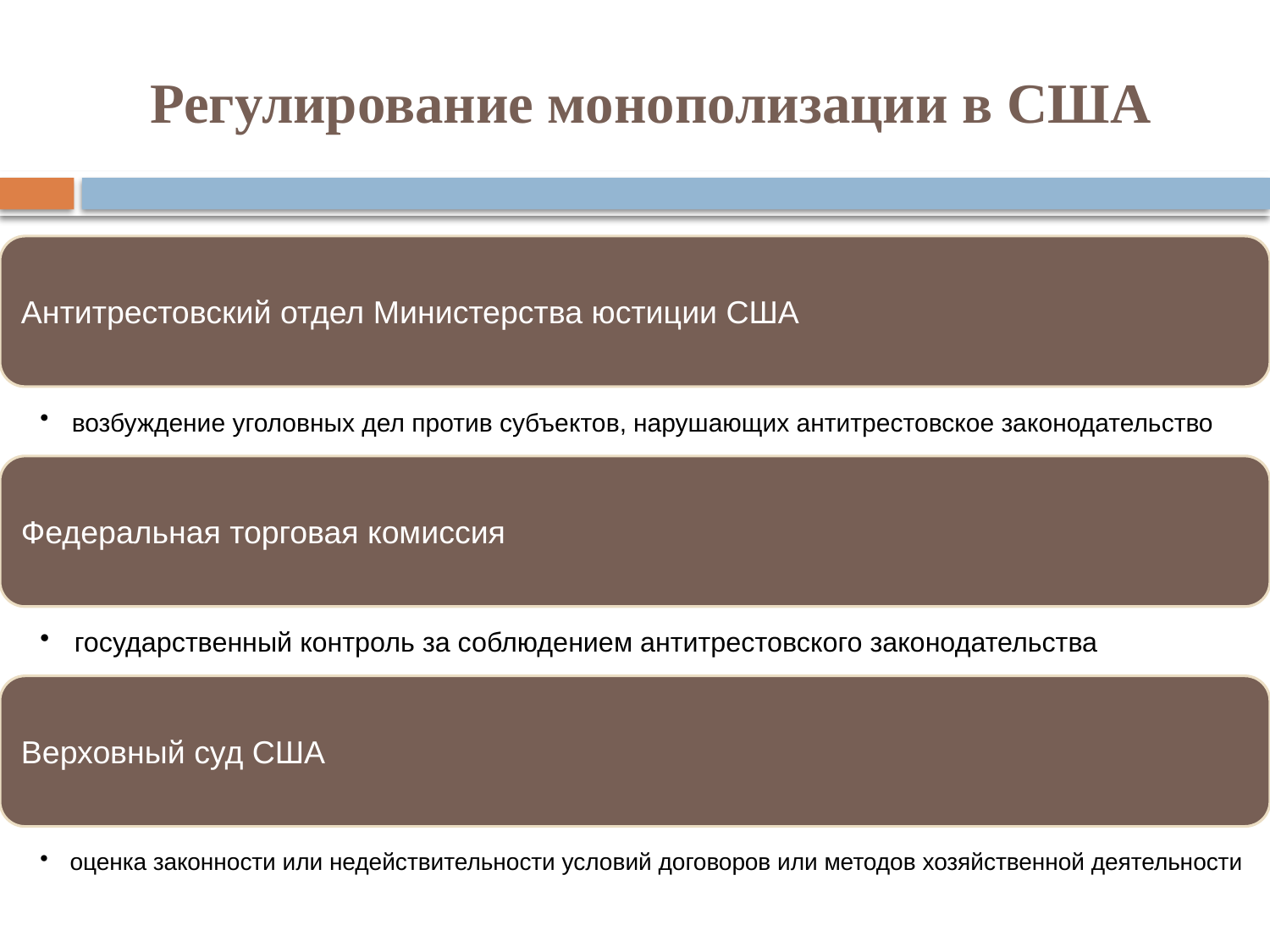

# Регулирование монополизации в США
Антитрестовский отдел Министерства юстиции США
возбуждение уголовных дел против субъектов, нарушающих антитрестовское законодательство
Федеральная торговая комиссия
государственный контроль за соблюдением антитрестовского законодательства
Верховный суд США
оценка законности или недействительности условий договоров или методов хозяйственной деятельности